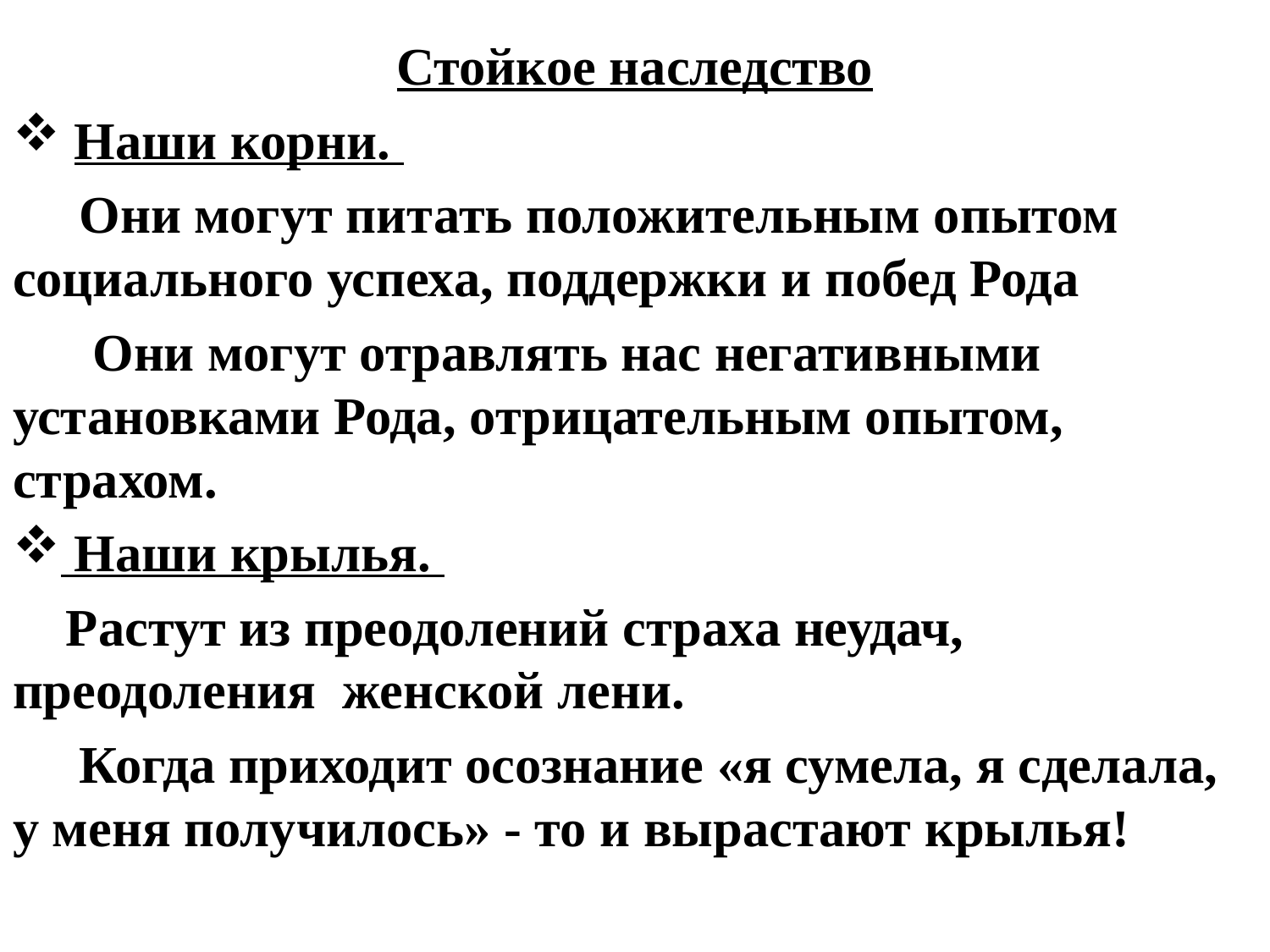

Стойкое наследство
 Наши корни.
     Они могут питать положительным опытом социального успеха, поддержки и побед Рода
      Они могут отравлять нас негативными установками Рода, отрицательным опытом, страхом.
 Наши крылья.
    Растут из преодолений страха неудач, преодоления  женской лени.
     Когда приходит осознание «я сумела, я сделала, у меня получилось» - то и вырастают крылья!